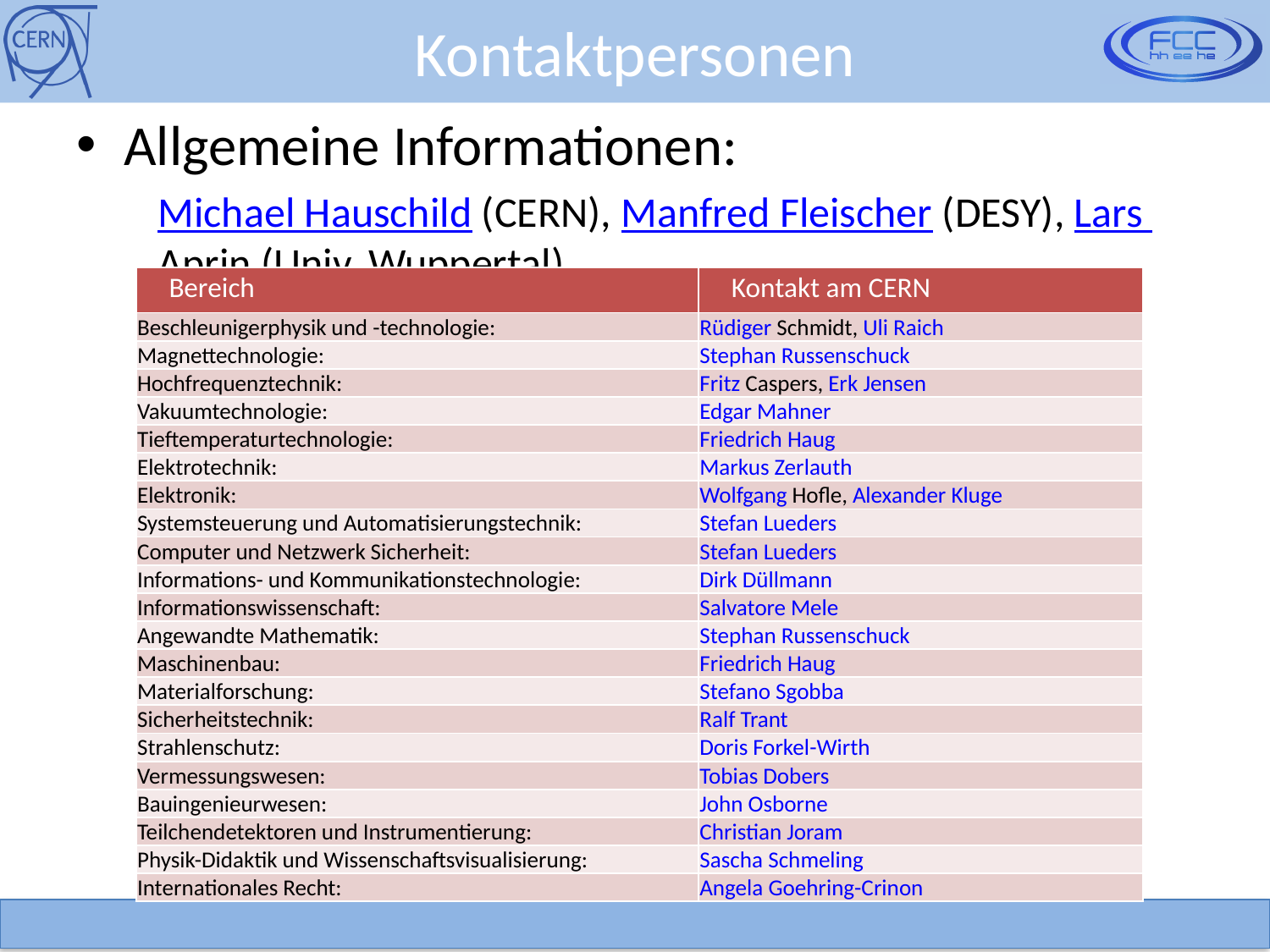

# Kontaktpersonen
Allgemeine Informationen:
Michael Hauschild (CERN), Manfred Fleischer (DESY), Lars Aprin (Univ. Wuppertal)
| Bereich | Kontakt am CERN |
| --- | --- |
| Beschleunigerphysik und -technologie: | Rüdiger Schmidt, Uli Raich |
| Magnettechnologie: | Stephan Russenschuck |
| Hochfrequenztechnik: | Fritz Caspers, Erk Jensen |
| Vakuumtechnologie: | Edgar Mahner |
| Tieftemperaturtechnologie: | Friedrich Haug |
| Elektrotechnik: | Markus Zerlauth |
| Elektronik: | Wolfgang Hofle, Alexander Kluge |
| Systemsteuerung und Automatisierungstechnik: | Stefan Lueders |
| Computer und Netzwerk Sicherheit: | Stefan Lueders |
| Informations- und Kommunikationstechnologie: | Dirk Düllmann |
| Informationswissenschaft: | Salvatore Mele |
| Angewandte Mathematik: | Stephan Russenschuck |
| Maschinenbau: | Friedrich Haug |
| Materialforschung: | Stefano Sgobba |
| Sicherheitstechnik: | Ralf Trant |
| Strahlenschutz: | Doris Forkel-Wirth |
| Vermessungswesen: | Tobias Dobers |
| Bauingenieurwesen: | John Osborne |
| Teilchendetektoren und Instrumentierung: | Christian Joram |
| Physik-Didaktik und Wissenschaftsvisualisierung: | Sascha Schmeling |
| Internationales Recht: | Angela Goehring-Crinon |